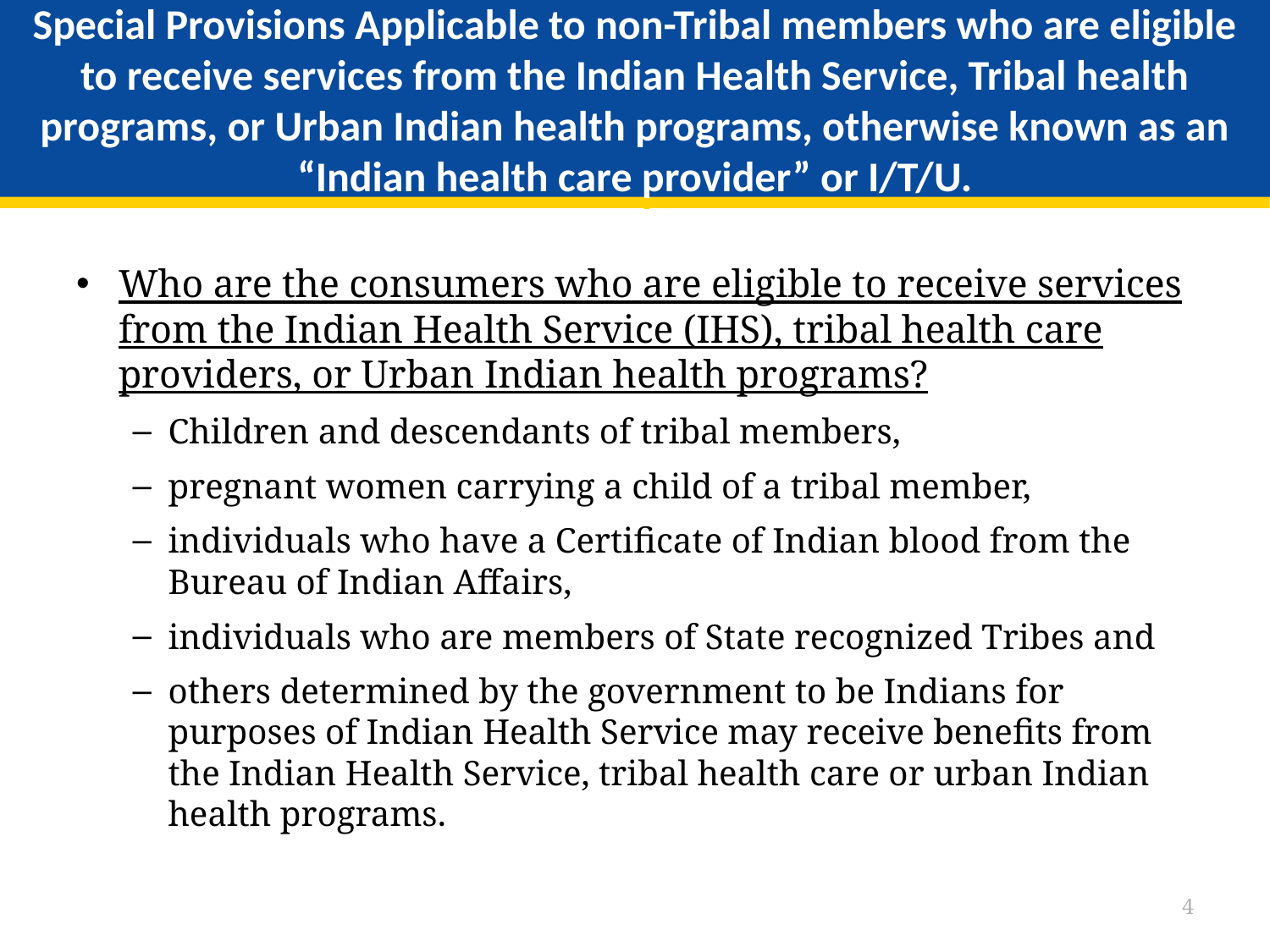

# Special Provisions Applicable to non-Tribal members who are eligible to receive services from the Indian Health Service, Tribal health programs, or Urban Indian health programs, otherwise known as an “Indian health care provider” or I/T/U.
Who are the consumers who are eligible to receive services from the Indian Health Service (IHS), tribal health care providers, or Urban Indian health programs?
Children and descendants of tribal members,
pregnant women carrying a child of a tribal member,
individuals who have a Certificate of Indian blood from the Bureau of Indian Affairs,
individuals who are members of State recognized Tribes and
others determined by the government to be Indians for purposes of Indian Health Service may receive benefits from the Indian Health Service, tribal health care or urban Indian health programs.
4